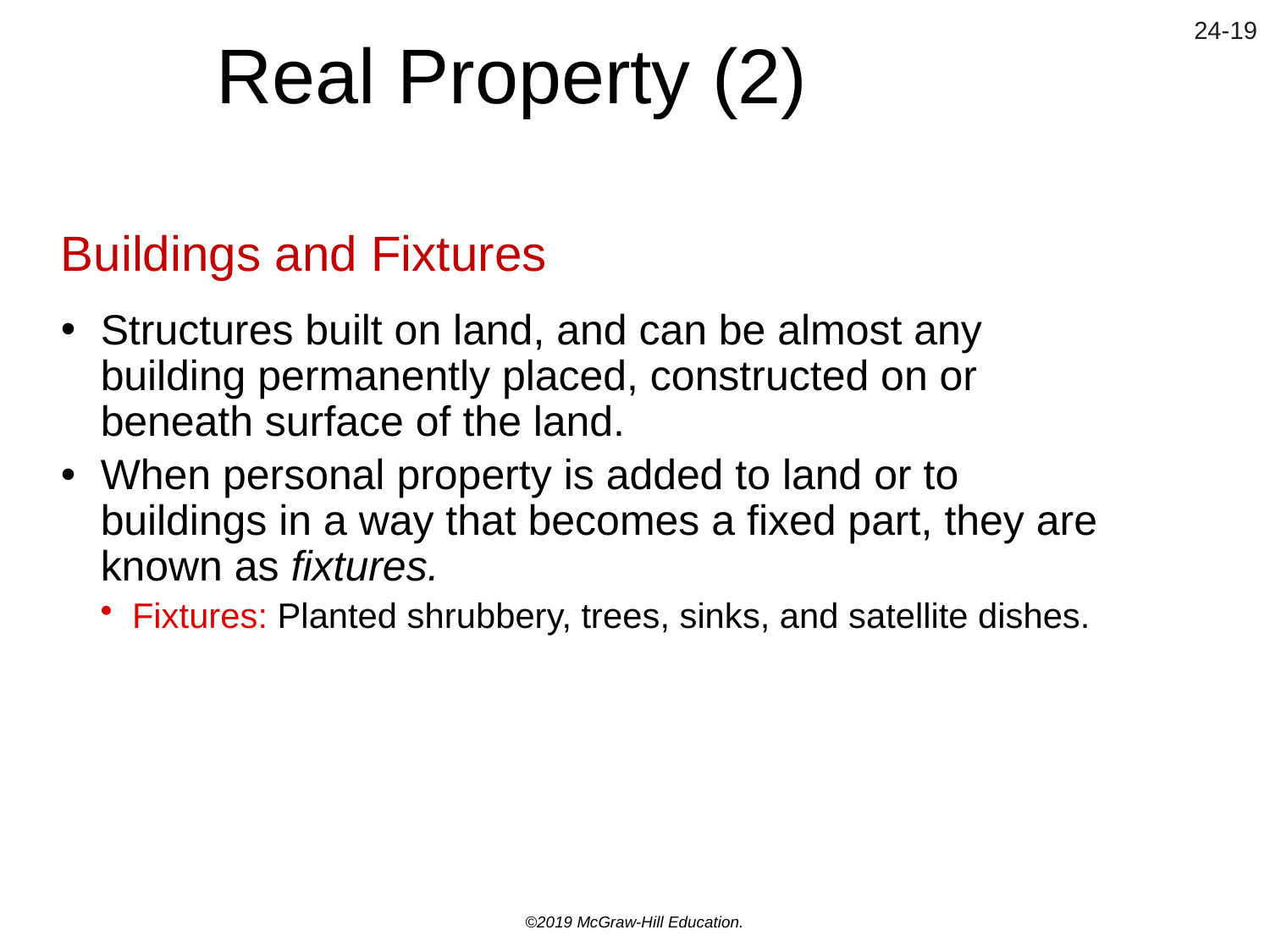

# Real Property (2)
Buildings and Fixtures
Structures built on land, and can be almost any building permanently placed, constructed on or beneath surface of the land.
When personal property is added to land or to buildings in a way that becomes a fixed part, they are known as fixtures.
Fixtures: Planted shrubbery, trees, sinks, and satellite dishes.